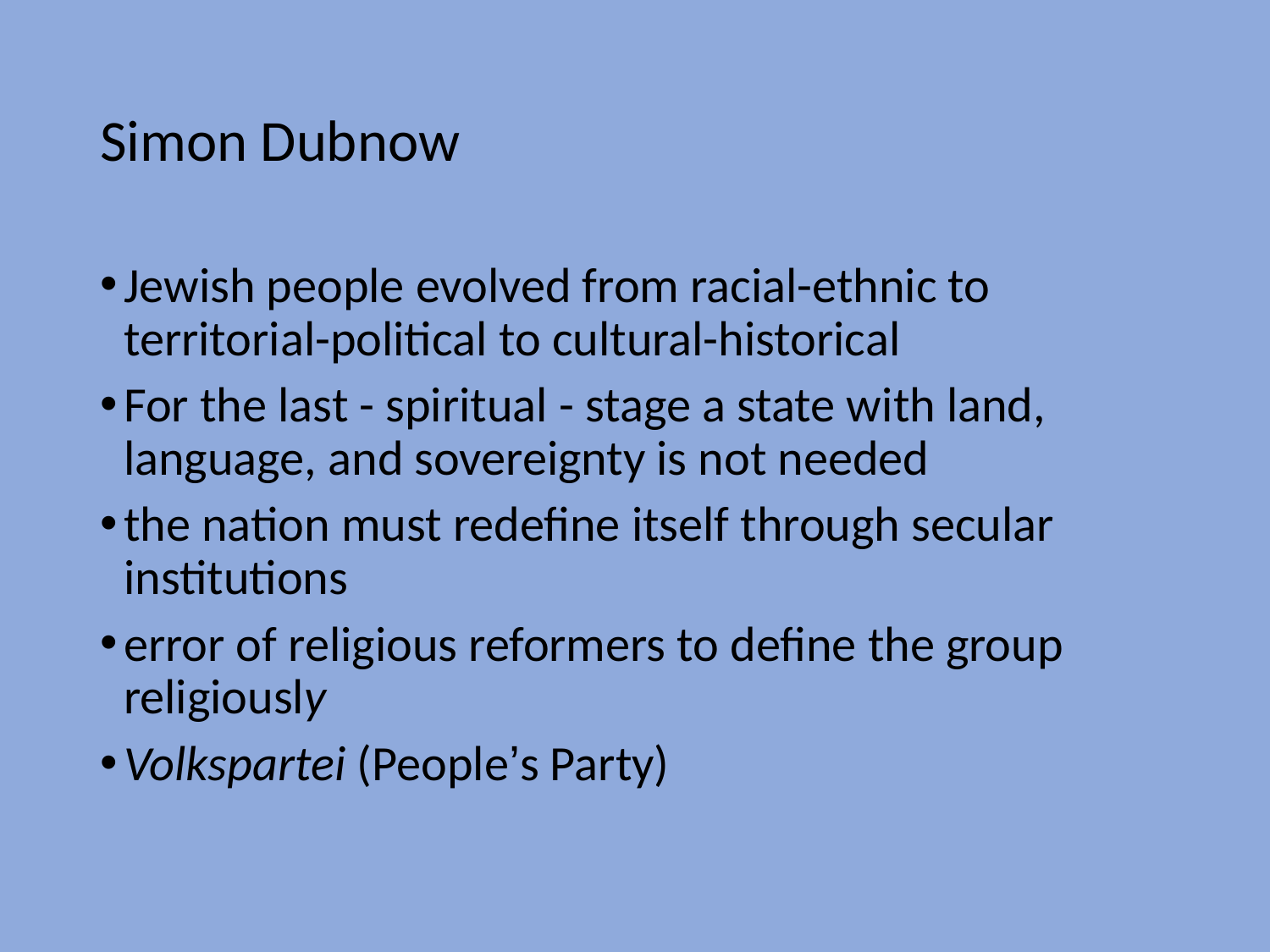

# Simon Dubnow
Jewish people evolved from racial-ethnic to territorial-political to cultural-historical
For the last - spiritual - stage a state with land, language, and sovereignty is not needed
the nation must redefine itself through secular institutions
error of religious reformers to define the group religiously
Volkspartei (People’s Party)